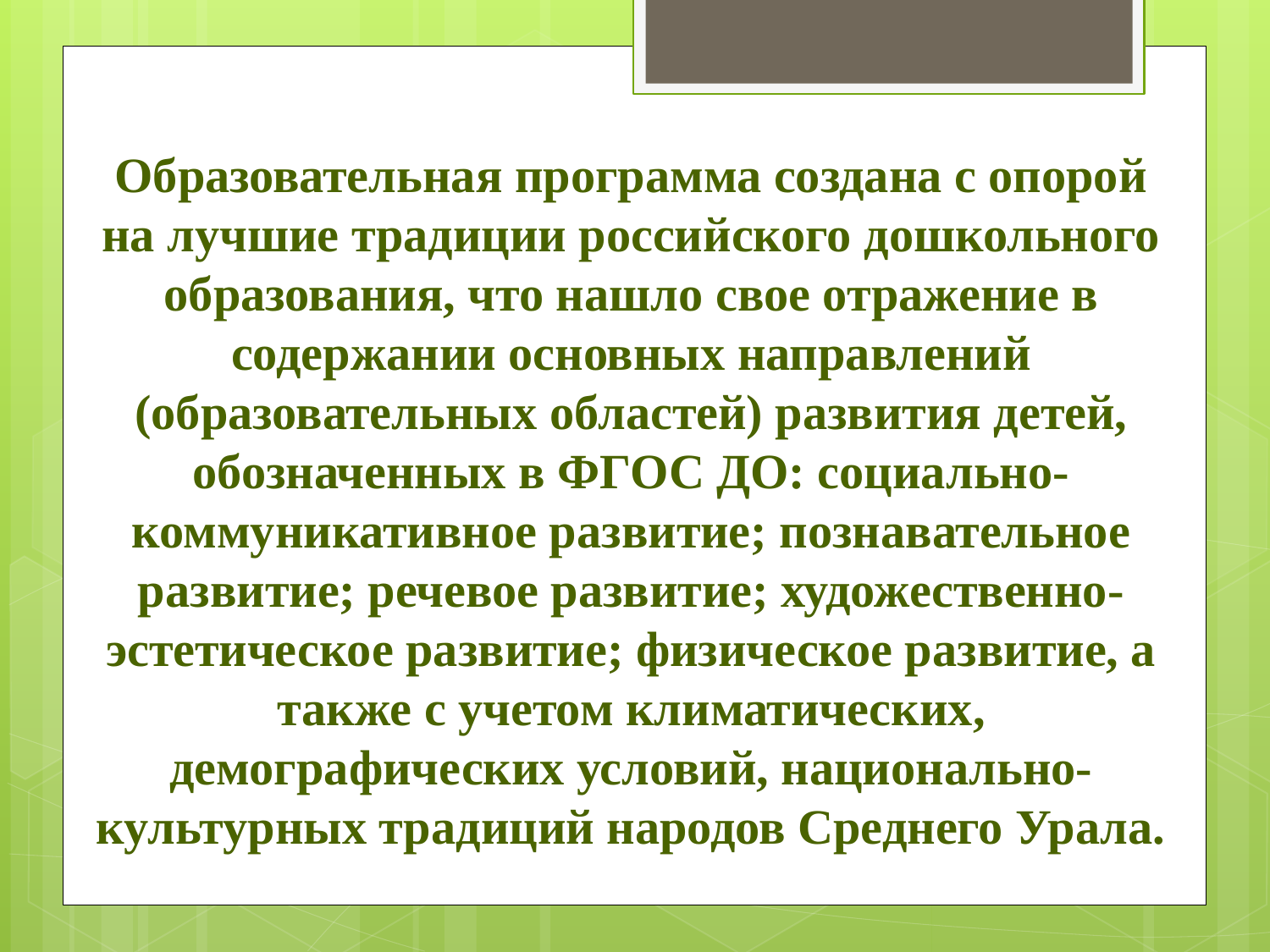

Образовательная программа создана с опорой на лучшие традиции российского дошкольного образования, что нашло свое отражение в содержании основных направлений (образовательных областей) развития детей, обозначенных в ФГОС ДО: социально-коммуникативное развитие; познавательное развитие; речевое развитие; художественно-эстетическое развитие; физическое развитие, а также с учетом климатических, демографических условий, национально-культурных традиций народов Среднего Урала.